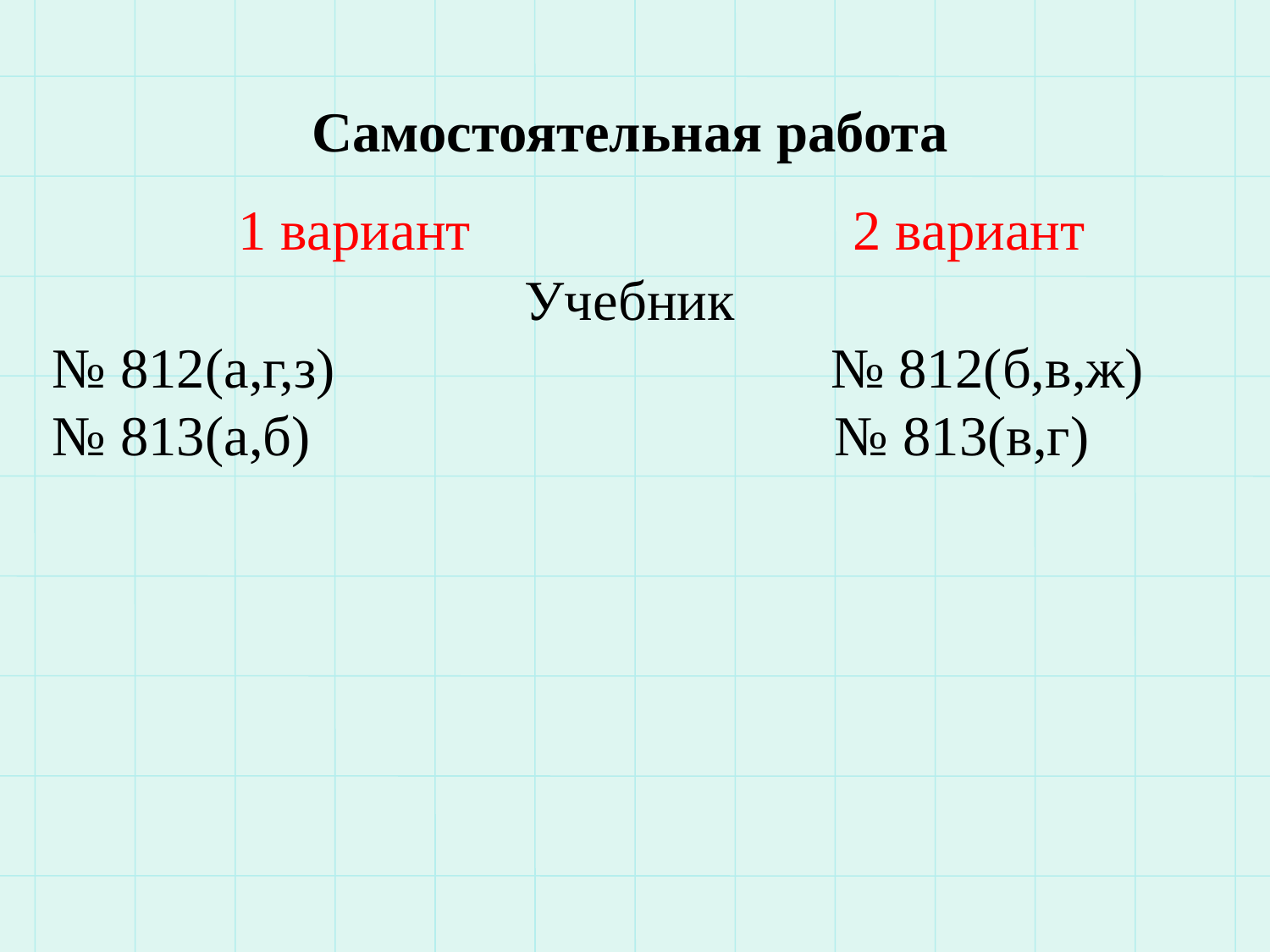

Самостоятельная работа
1 вариант                           2 вариант

Учебник
№ 812(а,г,з)                                   № 812(б,в,ж)
№ 813(а,б)                                     № 813(в,г)